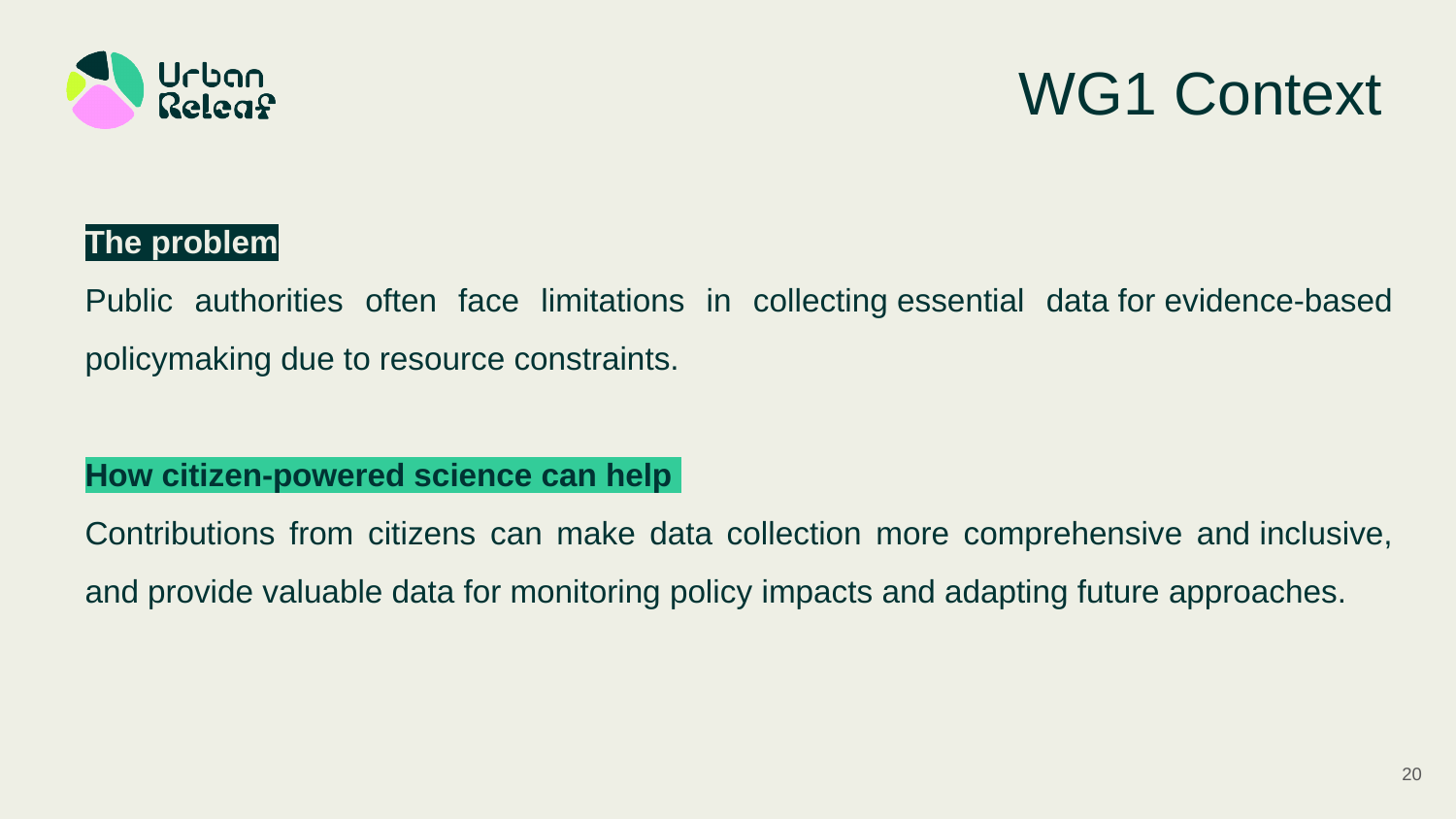

# WG1 Context
The problem
Public authorities often face limitations in collecting essential data for evidence-based policymaking due to resource constraints.

How citizen-powered science can help
Contributions from citizens can make data collection more comprehensive and inclusive, and provide valuable data for monitoring policy impacts and adapting future approaches.

20